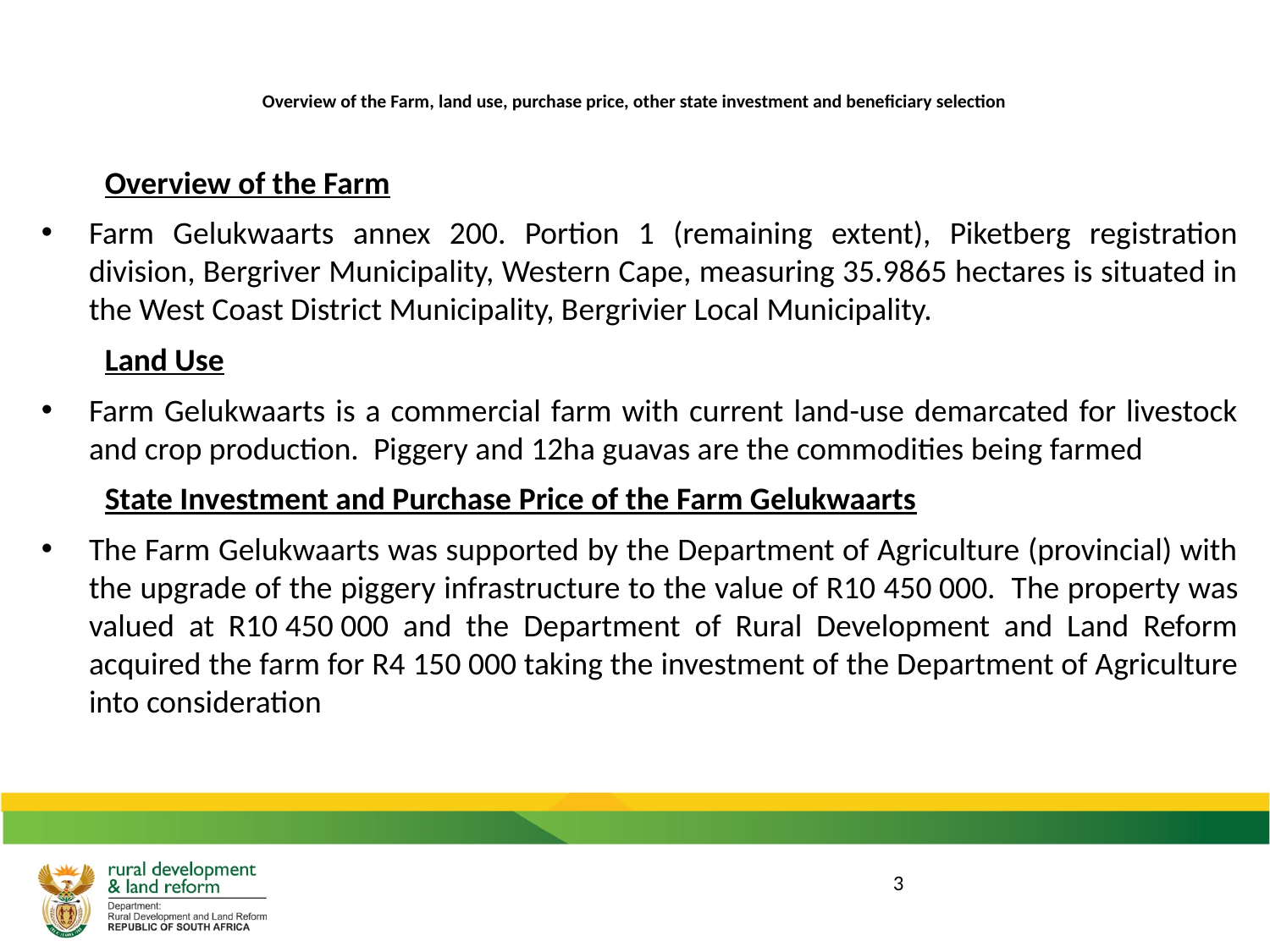

# Overview of the Farm, land use, purchase price, other state investment and beneficiary selection
Overview of the Farm
Farm Gelukwaarts annex 200. Portion 1 (remaining extent), Piketberg registration division, Bergriver Municipality, Western Cape, measuring 35.9865 hectares is situated in the West Coast District Municipality, Bergrivier Local Municipality.
Land Use
Farm Gelukwaarts is a commercial farm with current land-use demarcated for livestock and crop production.  Piggery and 12ha guavas are the commodities being farmed
State Investment and Purchase Price of the Farm Gelukwaarts
The Farm Gelukwaarts was supported by the Department of Agriculture (provincial) with the upgrade of the piggery infrastructure to the value of R10 450 000.  The property was valued at R10 450 000 and the Department of Rural Development and Land Reform acquired the farm for R4 150 000 taking the investment of the Department of Agriculture into consideration

3